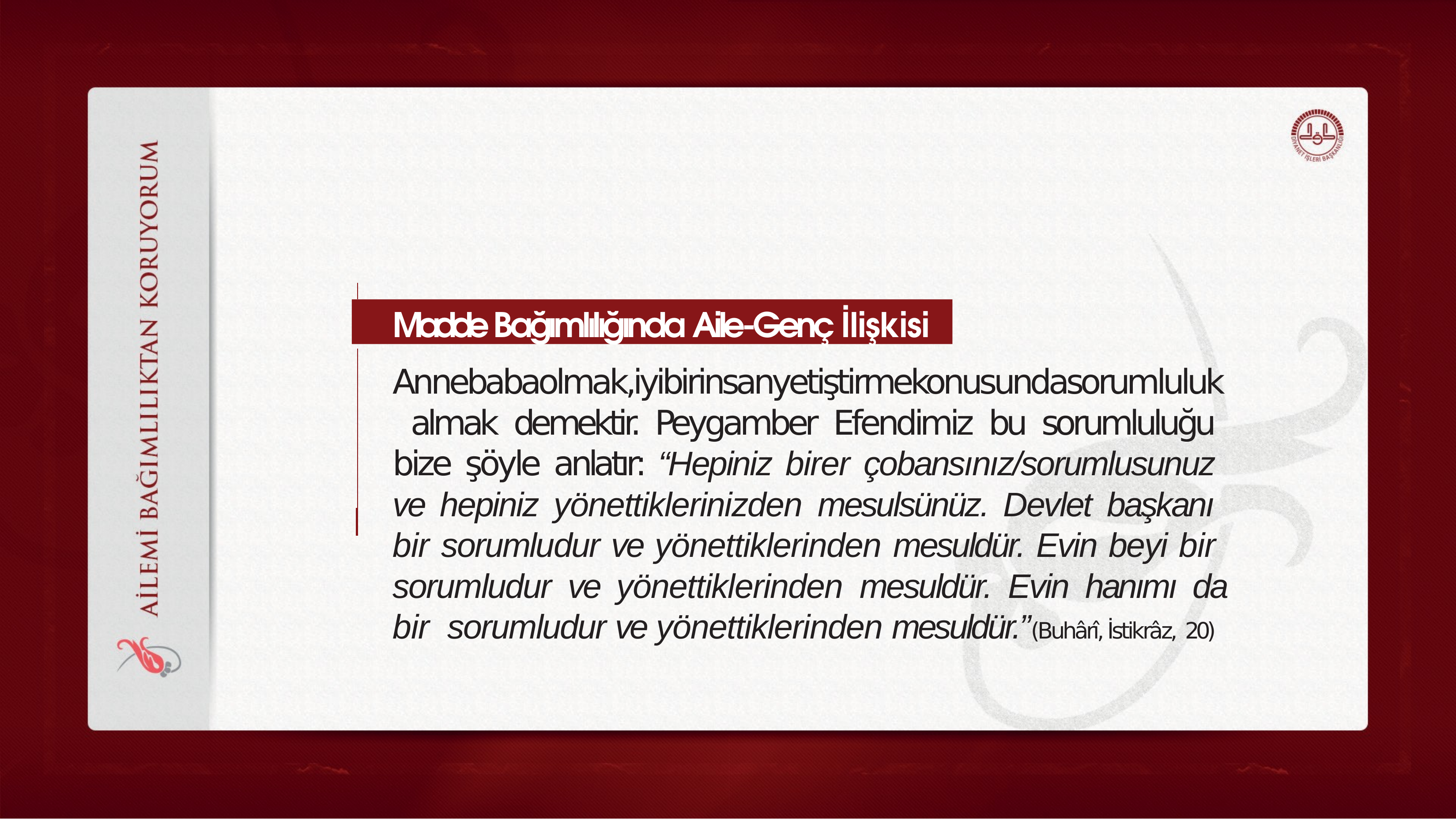

Madde Bağımlılığında Aile-Genç İlişkisi

Annebabaolmak,iyibirinsanyetiştirmekonusundasorumluluk  almak demektir. Peygamber Efendimiz bu sorumluluğu  bize şöyle anlatır: “Hepiniz birer çobansınız/sorumlusunuz  ve hepiniz yönettiklerinizden mesulsünüz. Devlet başkanı  bir sorumludur ve yönettiklerinden mesuldür. Evin beyi bir  sorumludur ve yönettiklerinden mesuldür. Evin hanımı da bir  sorumludur ve yönettiklerinden mesuldür.”(Buhârî, İstikrâz, 20)